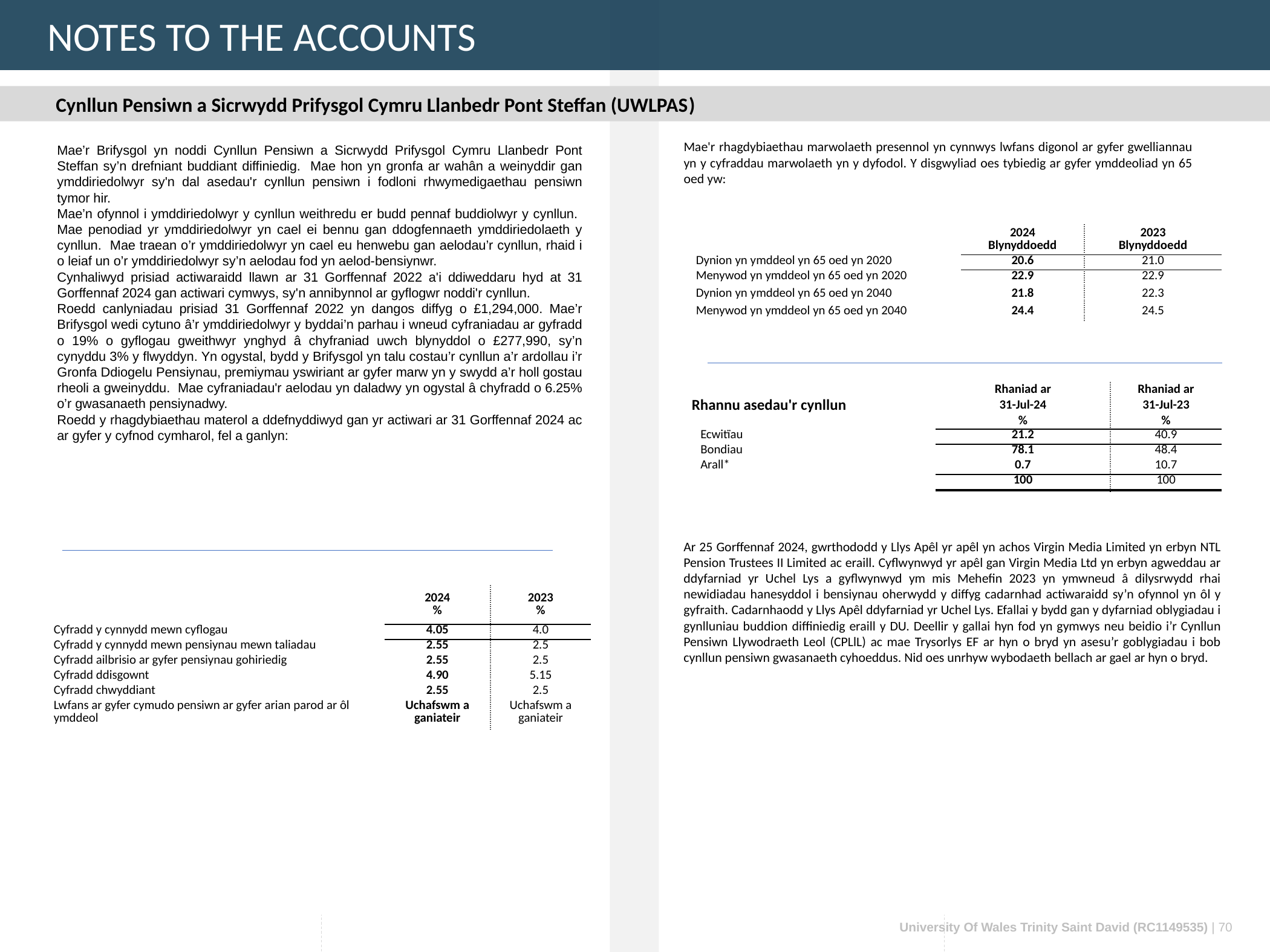

NOTES TO THE ACCOUNTS

Cynllun Pensiwn a Sicrwydd Prifysgol Cymru Llanbedr Pont Steffan (UWLPAS)
Mae'r rhagdybiaethau marwolaeth presennol yn cynnwys lwfans digonol ar gyfer gwelliannau yn y cyfraddau marwolaeth yn y dyfodol. Y disgwyliad oes tybiedig ar gyfer ymddeoliad yn 65 oed yw:
Mae’r Brifysgol yn noddi Cynllun Pensiwn a Sicrwydd Prifysgol Cymru Llanbedr Pont Steffan sy’n drefniant buddiant diffiniedig.  Mae hon yn gronfa ar wahân a weinyddir gan ymddiriedolwyr sy'n dal asedau'r cynllun pensiwn i fodloni rhwymedigaethau pensiwn tymor hir.
Mae’n ofynnol i ymddiriedolwyr y cynllun weithredu er budd pennaf buddiolwyr y cynllun.  Mae penodiad yr ymddiriedolwyr yn cael ei bennu gan ddogfennaeth ymddiriedolaeth y cynllun.  Mae traean o’r ymddiriedolwyr yn cael eu henwebu gan aelodau’r cynllun, rhaid i o leiaf un o’r ymddiriedolwyr sy’n aelodau fod yn aelod-bensiynwr.
Cynhaliwyd prisiad actiwaraidd llawn ar 31 Gorffennaf 2022 a'i ddiweddaru hyd at 31 Gorffennaf 2024 gan actiwari cymwys, sy'n annibynnol ar gyflogwr noddi'r cynllun.
Roedd canlyniadau prisiad 31 Gorffennaf 2022 yn dangos diffyg o £1,294,000. Mae’r Brifysgol wedi cytuno â’r ymddiriedolwyr y byddai’n parhau i wneud cyfraniadau ar gyfradd o 19% o gyflogau gweithwyr ynghyd â chyfraniad uwch blynyddol o £277,990, sy’n cynyddu 3% y flwyddyn. Yn ogystal, bydd y Brifysgol yn talu costau’r cynllun a’r ardollau i’r Gronfa Ddiogelu Pensiynau, premiymau yswiriant ar gyfer marw yn y swydd a’r holl gostau rheoli a gweinyddu.  Mae cyfraniadau'r aelodau yn daladwy yn ogystal â chyfradd o 6.25% o’r gwasanaeth pensiynadwy.
Roedd y rhagdybiaethau materol a ddefnyddiwyd gan yr actiwari ar 31 Gorffennaf 2024 ac ar gyfer y cyfnod cymharol, fel a ganlyn:
|  | 2024 Blynyddoedd | 2023 Blynyddoedd |
| --- | --- | --- |
| Dynion yn ymddeol yn 65 oed yn 2020 | 20.6 | 21.0 |
| Menywod yn ymddeol yn 65 oed yn 2020 | 22.9 | 22.9 |
| Dynion yn ymddeol yn 65 oed yn 2040 | 21.8 | 22.3 |
| Menywod yn ymddeol yn 65 oed yn 2040 | 24.4 | 24.5 |
|  | Rhaniad ar | Rhaniad ar |
| --- | --- | --- |
|  | 31-Jul-24 | 31-Jul-23 |
|  | % | % |
| Ecwitïau | 21.2 | 40.9 |
| Bondiau | 78.1 | 48.4 |
| Arall\* | 0.7 | 10.7 |
|  | 100 | 100 |
Rhannu asedau'r cynllun
Ar 25 Gorffennaf 2024, gwrthododd y Llys Apêl yr apêl yn achos Virgin Media Limited yn erbyn NTL Pension Trustees II Limited ac eraill. Cyflwynwyd yr apêl gan Virgin Media Ltd yn erbyn agweddau ar ddyfarniad yr Uchel Lys a gyflwynwyd ym mis Mehefin 2023 yn ymwneud â dilysrwydd rhai newidiadau hanesyddol i bensiynau oherwydd y diffyg cadarnhad actiwaraidd sy’n ofynnol yn ôl y gyfraith. Cadarnhaodd y Llys Apêl ddyfarniad yr Uchel Lys. Efallai y bydd gan y dyfarniad oblygiadau i gynlluniau buddion diffiniedig eraill y DU. Deellir y gallai hyn fod yn gymwys neu beidio i’r Cynllun Pensiwn Llywodraeth Leol (CPLlL) ac mae Trysorlys EF ar hyn o bryd yn asesu’r goblygiadau i bob cynllun pensiwn gwasanaeth cyhoeddus. Nid oes unrhyw wybodaeth bellach ar gael ar hyn o bryd.
|  | 2024 % | 2023 % |
| --- | --- | --- |
| Cyfradd y cynnydd mewn cyflogau | 4.05 | 4.0 |
| Cyfradd y cynnydd mewn pensiynau mewn taliadau | 2.55 | 2.5 |
| Cyfradd ailbrisio ar gyfer pensiynau gohiriedig | 2.55 | 2.5 |
| Cyfradd ddisgownt | 4.90 | 5.15 |
| Cyfradd chwyddiant | 2.55 | 2.5 |
| Lwfans ar gyfer cymudo pensiwn ar gyfer arian parod ar ôl ymddeol | Uchafswm a ganiateir | Uchafswm a ganiateir |